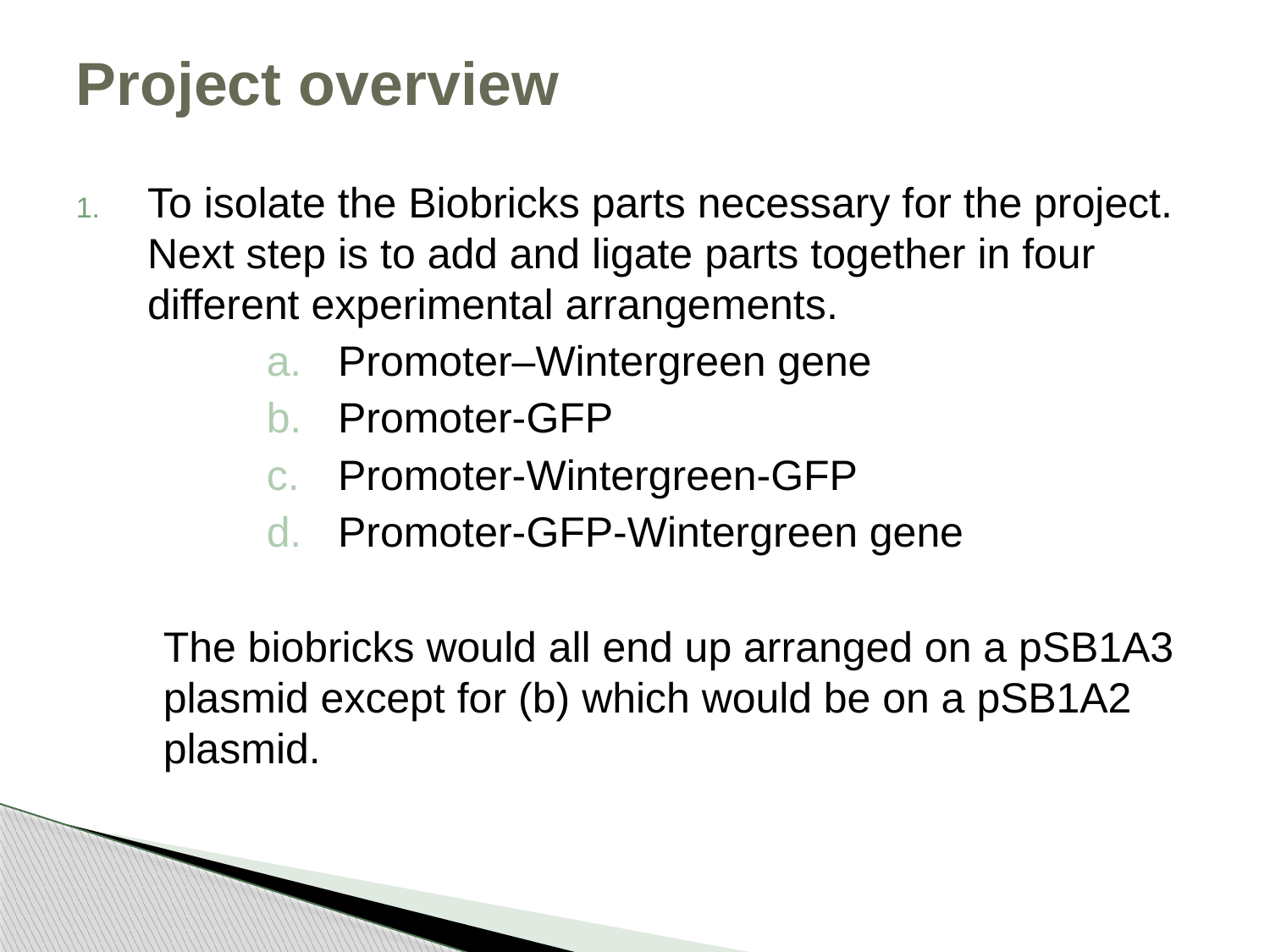

# Project overview
To isolate the Biobricks parts necessary for the project. Next step is to add and ligate parts together in four different experimental arrangements.
Promoter–Wintergreen gene
Promoter-GFP
Promoter-Wintergreen-GFP
Promoter-GFP-Wintergreen gene

	The biobricks would all end up arranged on a pSB1A3 plasmid except for (b) which would be on a pSB1A2 plasmid.